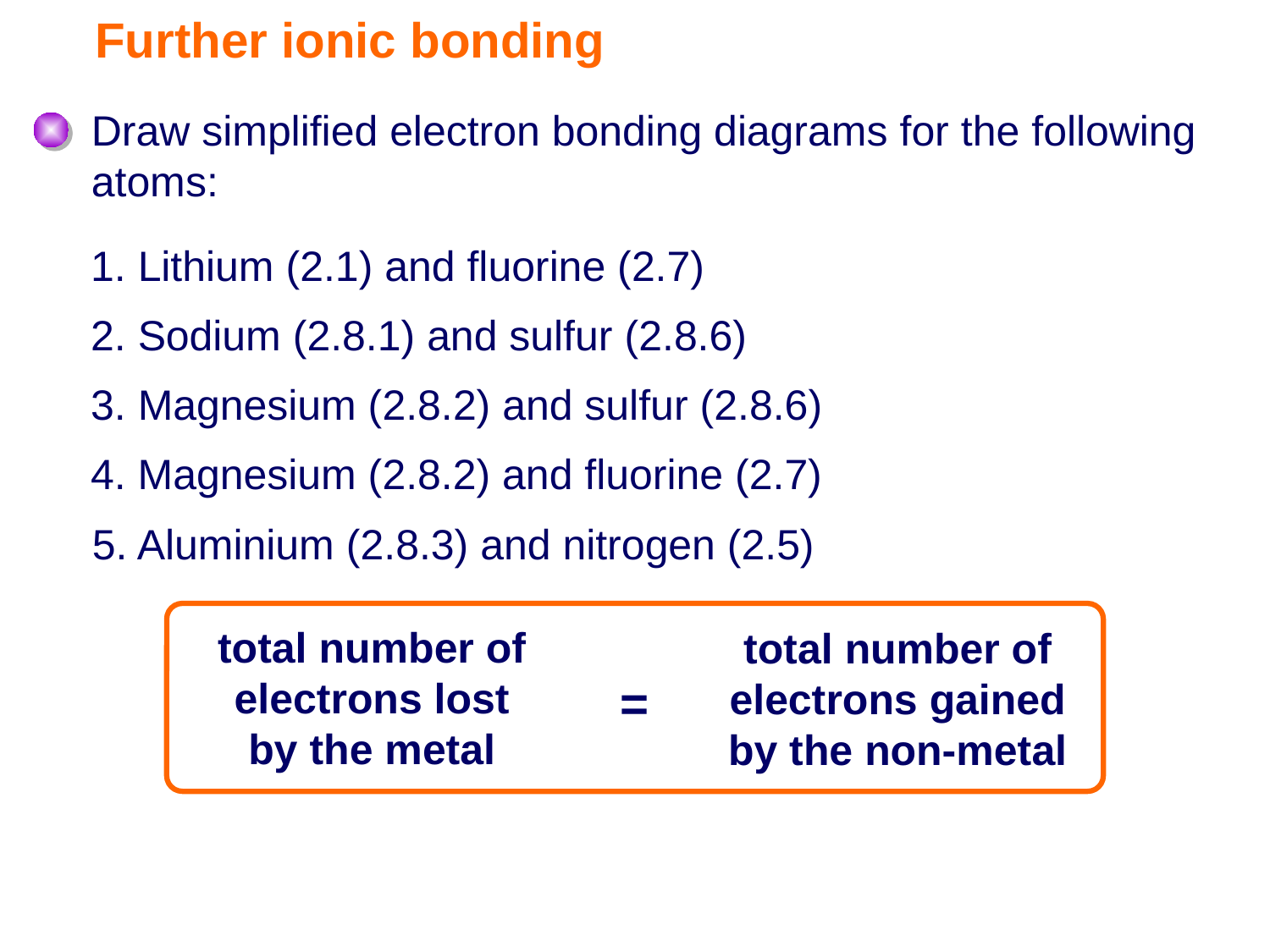

# Further ionic bonding
Draw simplified electron bonding diagrams for the following atoms:

1. Lithium (2.1) and fluorine (2.7)
2. Sodium (2.8.1) and sulfur (2.8.6)
3. Magnesium (2.8.2) and sulfur (2.8.6)
4. Magnesium (2.8.2) and fluorine (2.7)
5. Aluminium (2.8.3) and nitrogen (2.5)

total number of electrons lost
by the metal
total number of electrons gained by the non-metal
=